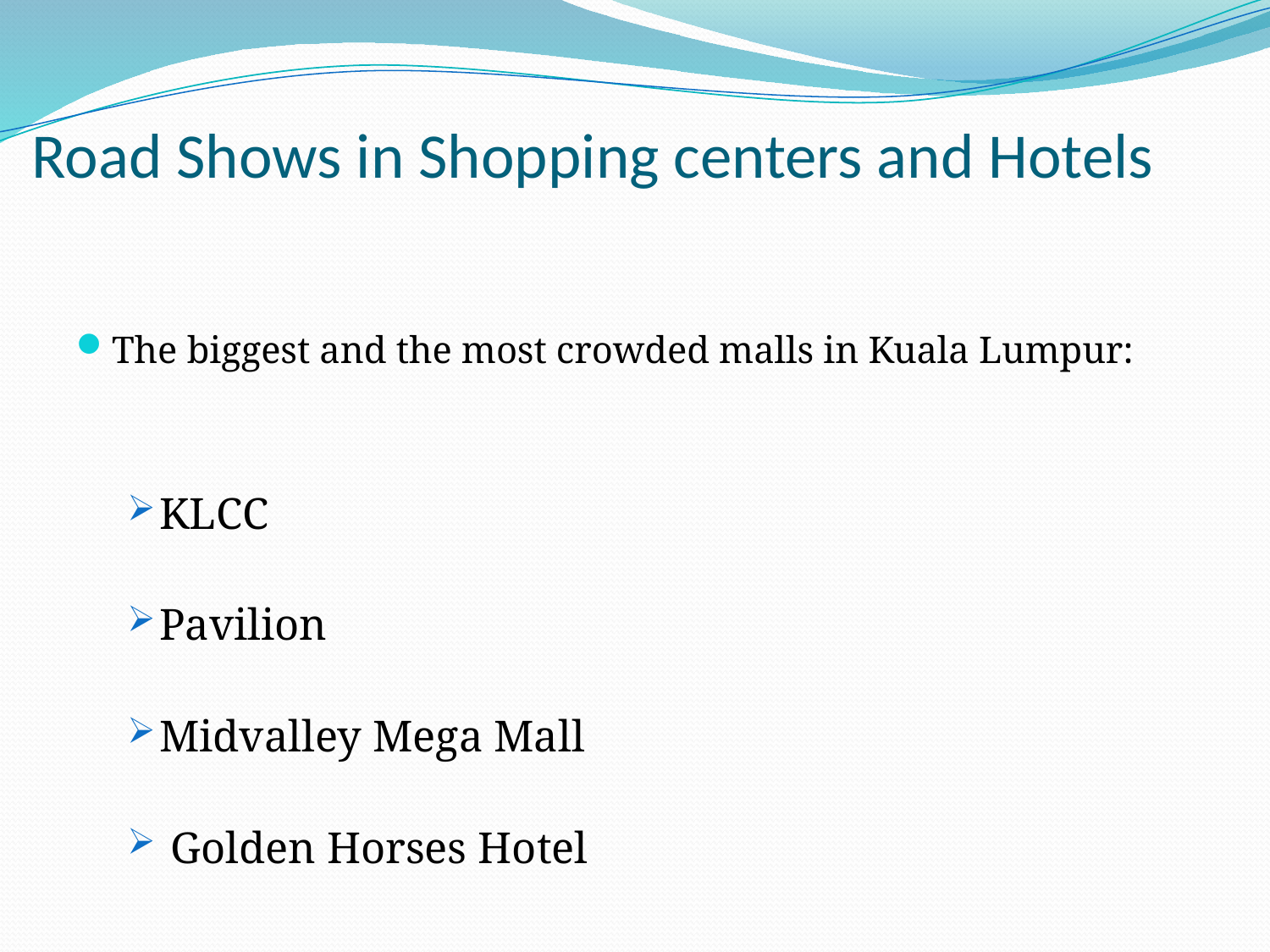

# Road Shows in Shopping centers and Hotels

The biggest and the most crowded malls in Kuala Lumpur:

KLCC
Pavilion
Midvalley Mega Mall
 Golden Horses Hotel